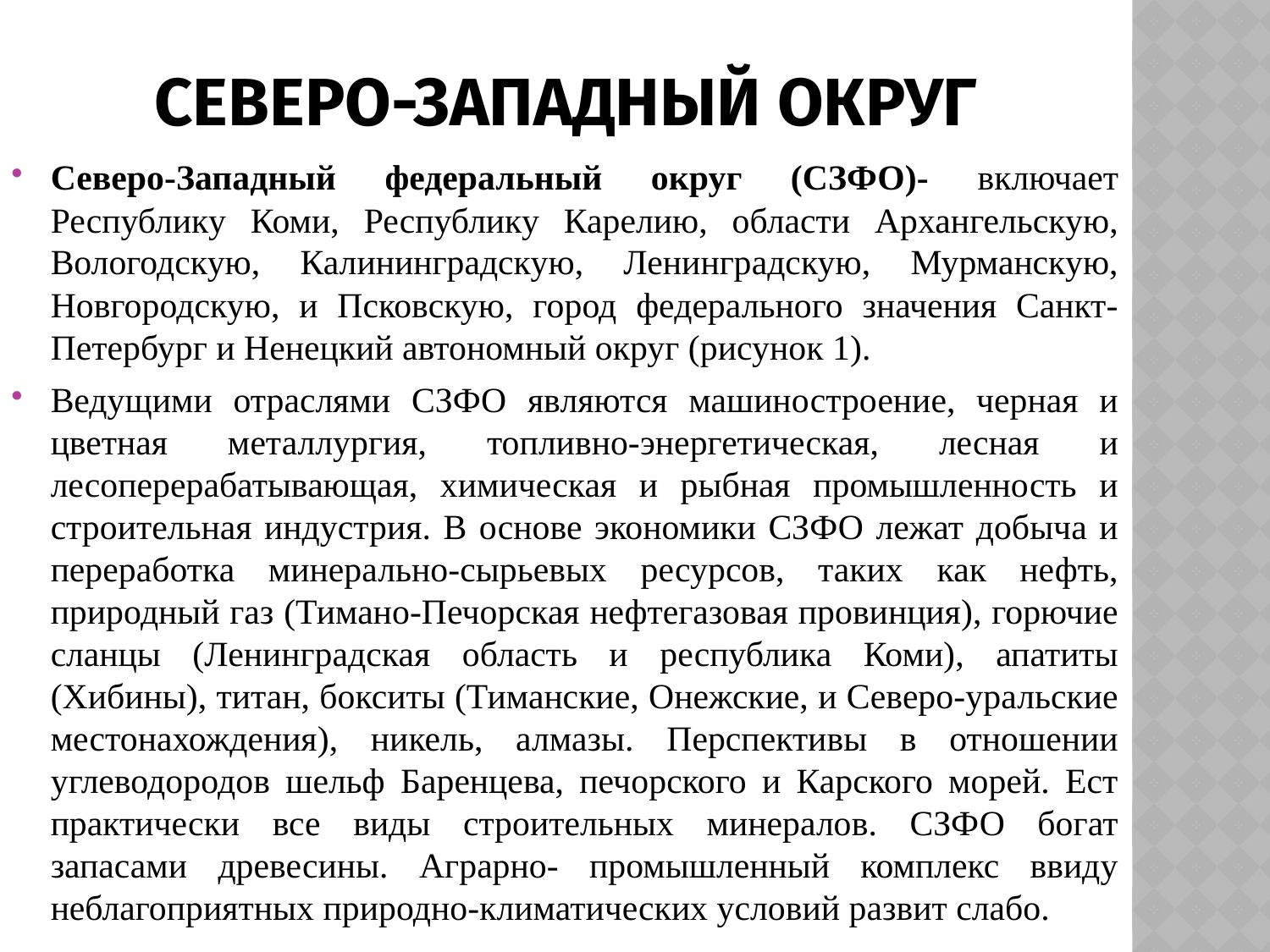

# Северо-западный округ
Северо-Западный федеральный округ (СЗФО)- включает Республику Коми, Республику Карелию, области Архангельскую, Вологодскую, Калининградскую, Ленинградскую, Мурманскую, Новгородскую, и Псковскую, город федерального значения Санкт-Петербург и Ненецкий автономный округ (рисунок 1).
Ведущими отраслями СЗФО являются машиностроение, черная и цветная металлургия, топливно-энергетическая, лесная и лесоперерабатывающая, химическая и рыбная промышленность и строительная индустрия. В основе экономики СЗФО лежат добыча и переработка минерально-сырьевых ресурсов, таких как нефть, природный газ (Тимано-Печорская нефтегазовая провинция), горючие сланцы (Ленинградская область и республика Коми), апатиты (Хибины), титан, бокситы (Тиманские, Онежские, и Северо-уральские местонахождения), никель, алмазы. Перспективы в отношении углеводородов шельф Баренцева, печорского и Карского морей. Ест практически все виды строительных минералов. СЗФО богат запасами древесины. Аграрно- промышленный комплекс ввиду неблагоприятных природно-климатических условий развит слабо.